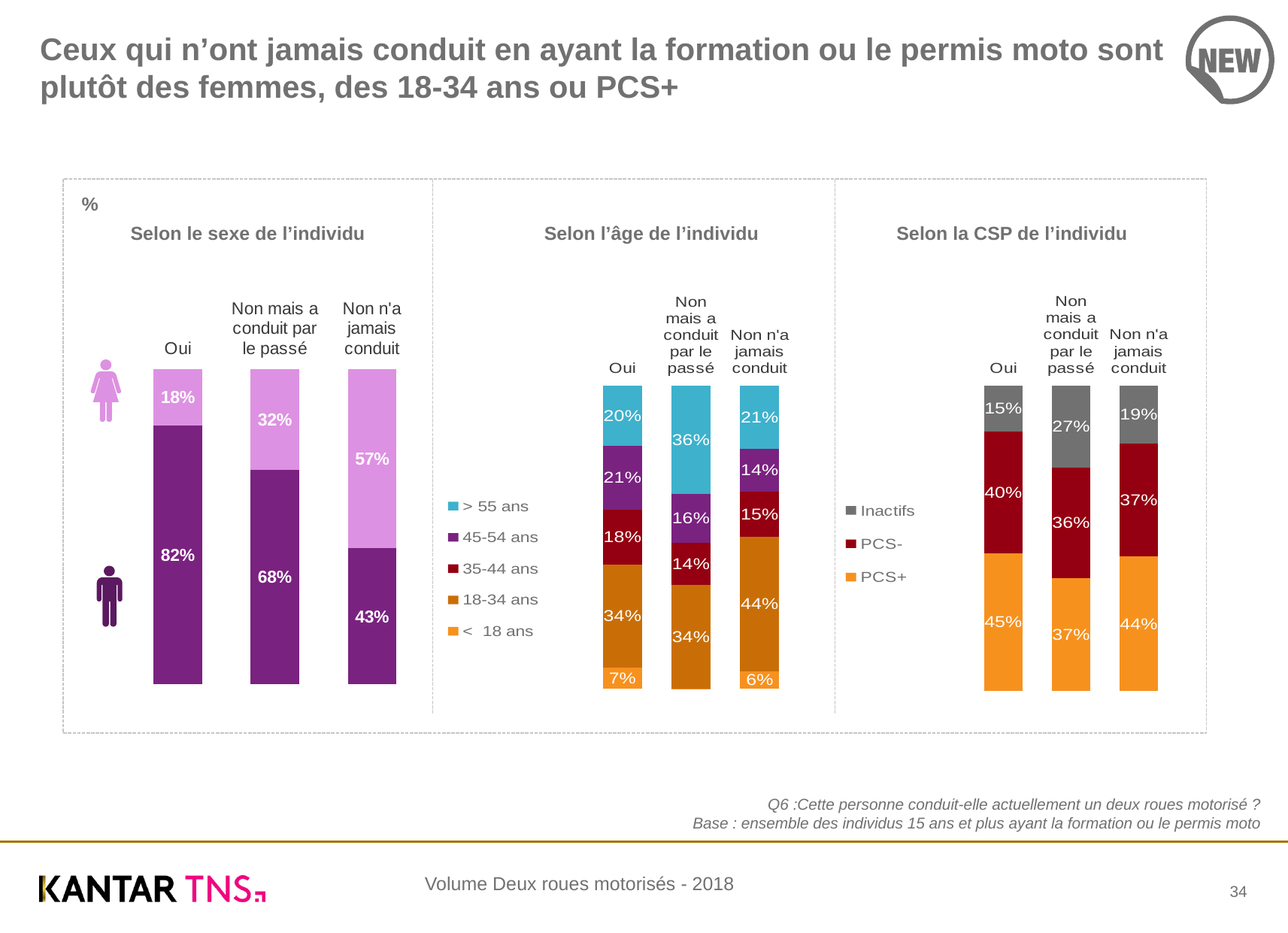

# Ceux qui n’ont jamais conduit en ayant la formation ou le permis moto sont plutôt des femmes, des 18-34 ans ou PCS+

%
Selon le sexe de l’individu
Selon l’âge de l’individu
Selon la CSP de l’individu

### Chart

| Category | Homme | Femme |
|---|---|---|
| Oui | 0.82 | 0.18 |
| Non mais a conduit par le passé | 0.68 | 0.32 |
| Non n'a jamais conduit | 0.43 | 0.57 |

### Chart

| Category | PCS+ | PCS- | Inactifs |
|---|---|---|---|
| Oui | 0.45 | 0.4 | 0.15 |
| Non mais a conduit par le passé | 0.37 | 0.36 | 0.27 |
| Non n'a jamais conduit | 0.44 | 0.37 | 0.19 |

### Chart

| Category | <  18 ans | 18-34 ans | 35-44 ans | 45-54 ans | > 55 ans |
|---|---|---|---|---|---|
| Oui | 0.07 | 0.34 | 0.18 | 0.21 | 0.2 |
| Non mais a conduit par le passé | 0.002 | 0.34 | 0.14 | 0.16 | 0.35900000000000004 |
| Non n'a jamais conduit | 0.058 | 0.44000000000000006 | 0.149 | 0.14 | 0.20800000000000002 |

Q6 :Cette personne conduit-elle actuellement un deux roues motorisé ?
Base : ensemble des individus 15 ans et plus ayant la formation ou le permis moto
34